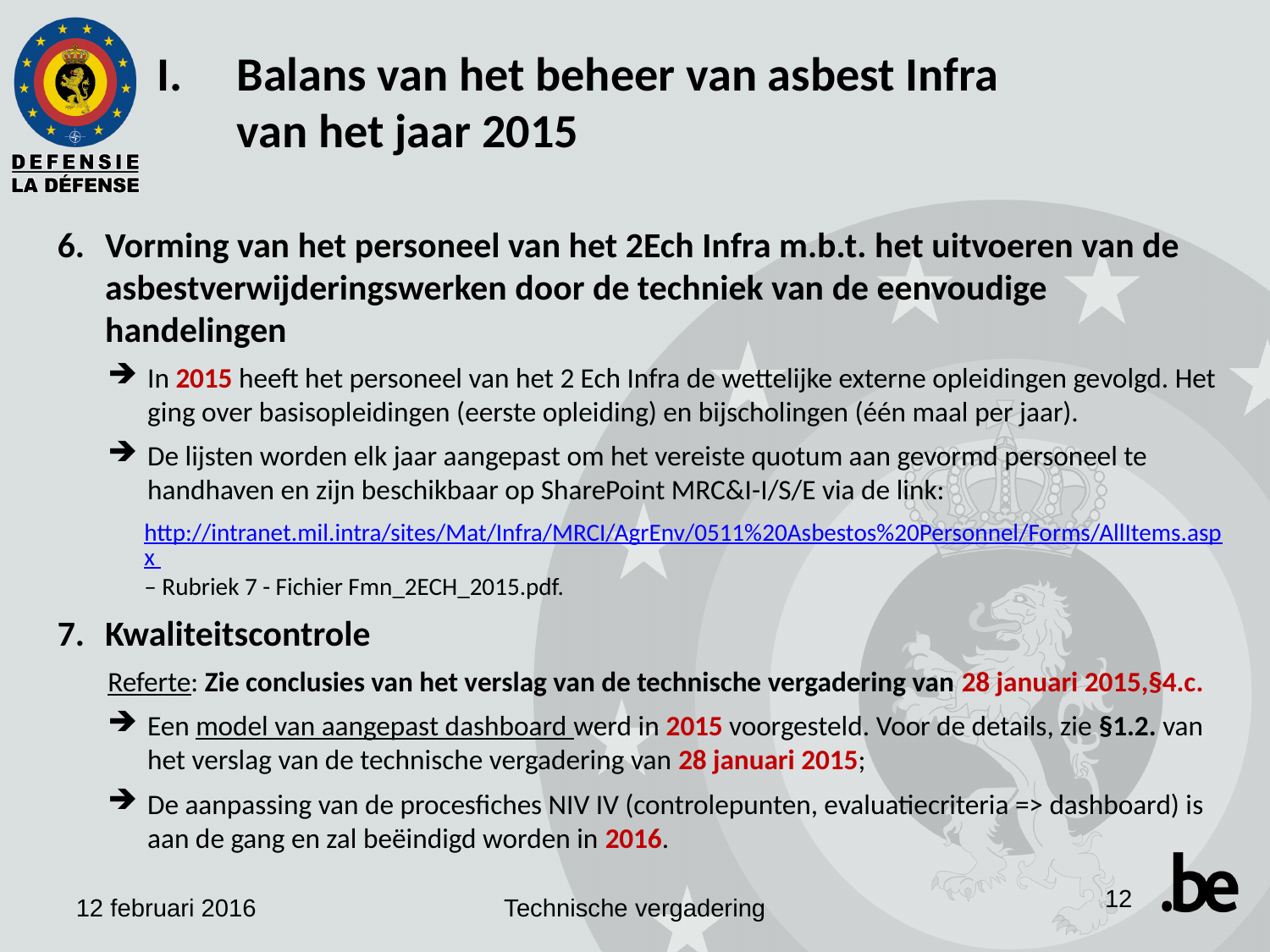

Balans van het beheer van asbest Infra
van het jaar 2015
Vorming van het personeel van het 2Ech Infra m.b.t. het uitvoeren van de asbestverwijderingswerken door de techniek van de eenvoudige handelingen
In 2015 heeft het personeel van het 2 Ech Infra de wettelijke externe opleidingen gevolgd. Het ging over basisopleidingen (eerste opleiding) en bijscholingen (één maal per jaar).
De lijsten worden elk jaar aangepast om het vereiste quotum aan gevormd personeel te handhaven en zijn beschikbaar op SharePoint MRC&I-I/S/E via de link:
http://intranet.mil.intra/sites/Mat/Infra/MRCI/AgrEnv/0511%20Asbestos%20Personnel/Forms/AllItems.aspx – Rubriek 7 - Fichier Fmn_2ECH_2015.pdf.
Kwaliteitscontrole
Referte: Zie conclusies van het verslag van de technische vergadering van 28 januari 2015,§4.c.
Een model van aangepast dashboard werd in 2015 voorgesteld. Voor de details, zie §1.2. van het verslag van de technische vergadering van 28 januari 2015;
De aanpassing van de procesfiches NIV IV (controlepunten, evaluatiecriteria => dashboard) is aan de gang en zal beëindigd worden in 2016.

12
12 februari 2016
Technische vergadering